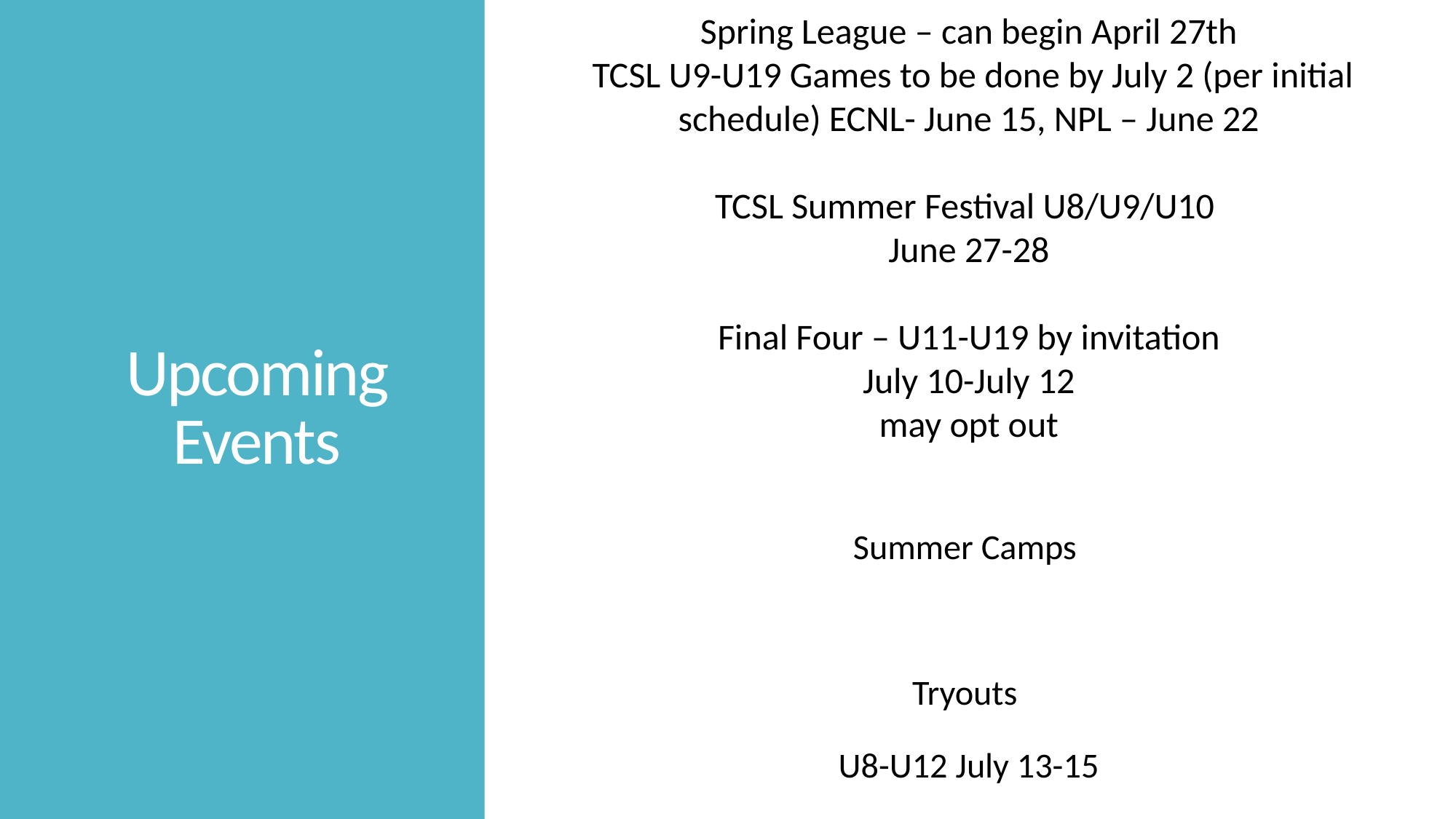

Spring League – can begin April 27th
 TCSL U9-U19 Games to be done by July 2 (per initial schedule) ECNL- June 15, NPL – June 22

TCSL Summer Festival U8/U9/U10
June 27-28
Final Four – U11-U19 by invitation
July 10-July 12
may opt out
Summer Camps

Tryouts
U8-U12 July 13-15
U13-U19 July 25-29

# Upcoming Events